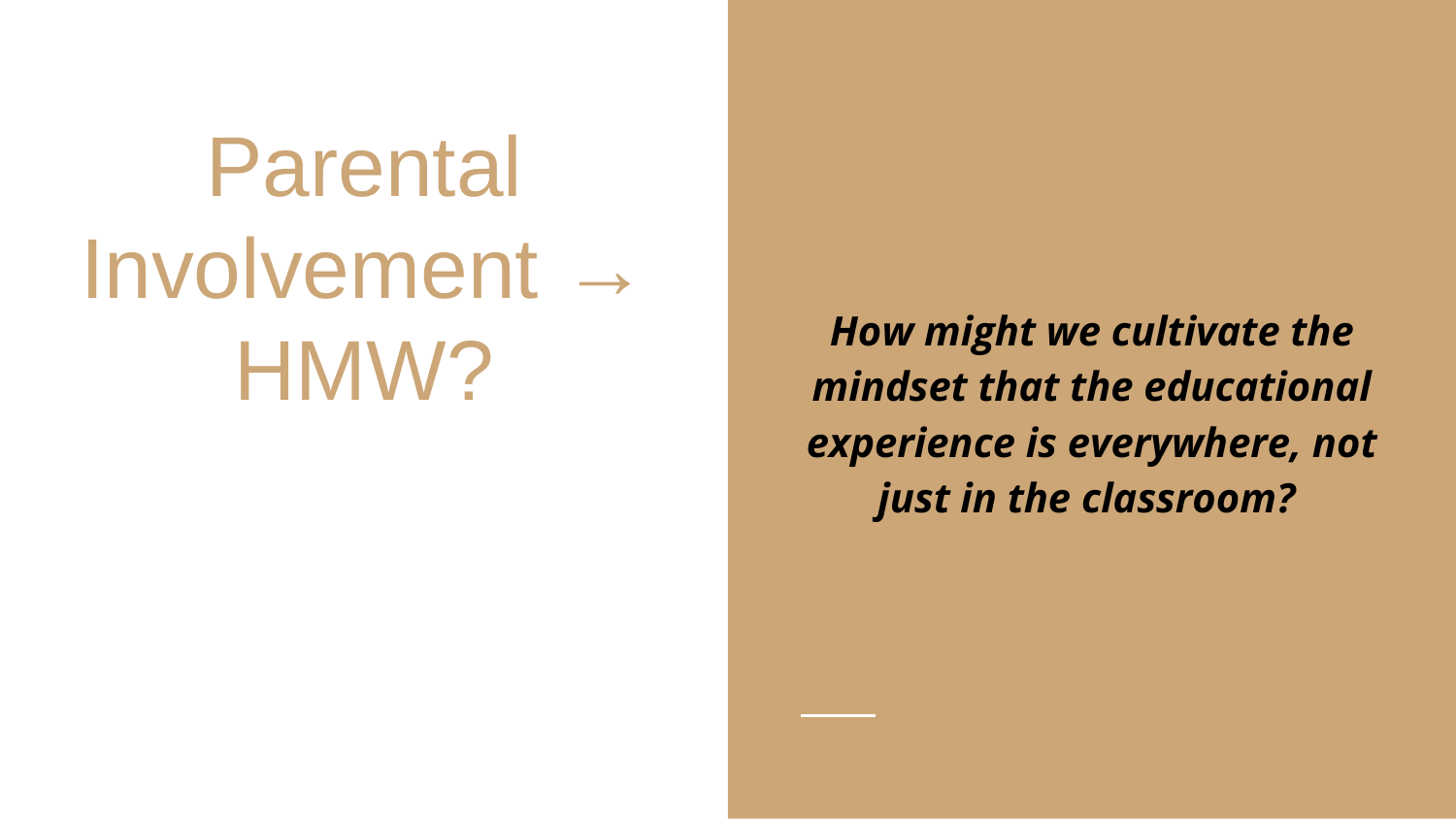

How might we cultivate the mindset that the educational experience is everywhere, not just in the classroom?
# Parental Involvement → HMW?